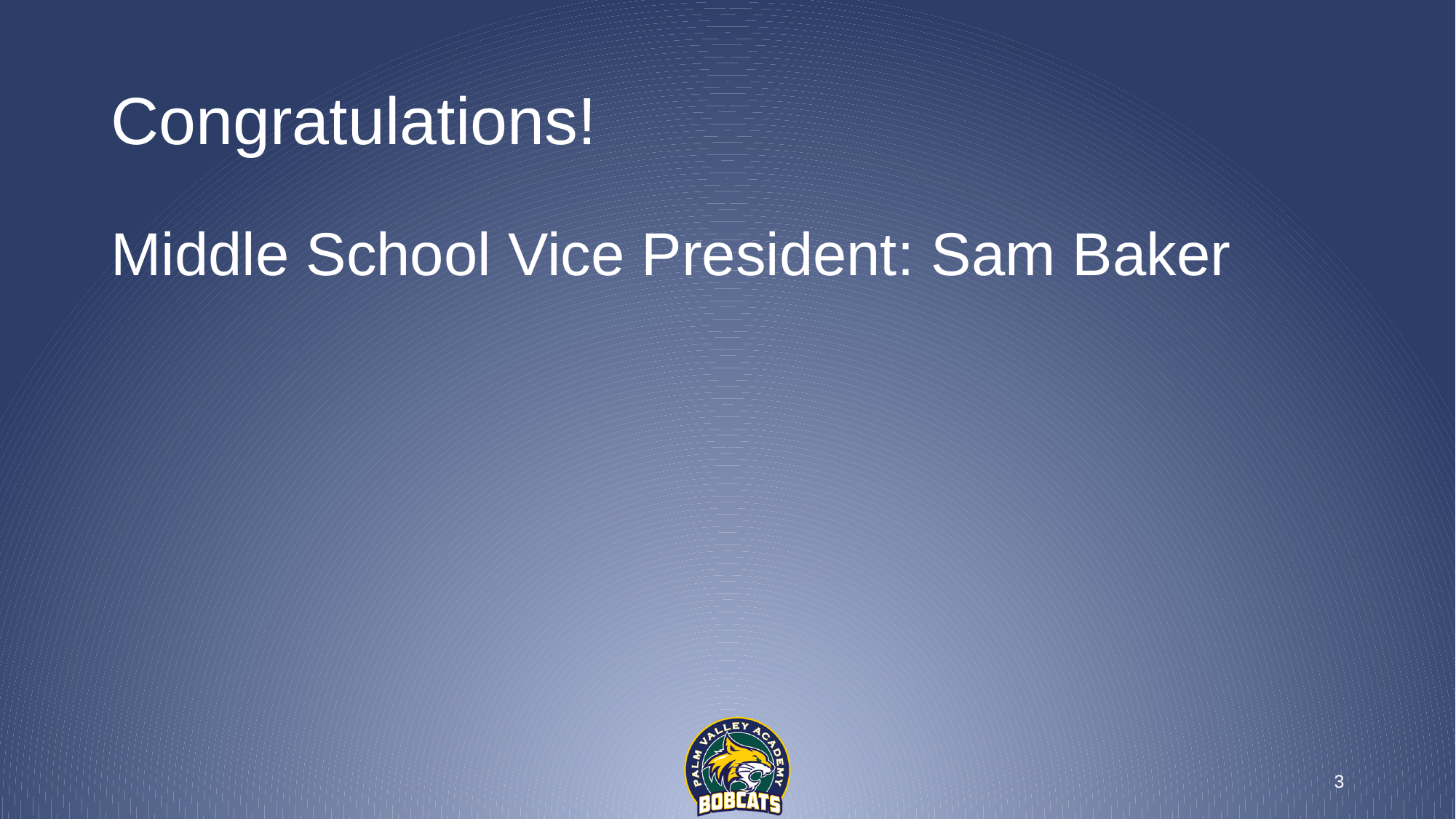

# Congratulations!
Middle School Vice President: Sam Baker
3